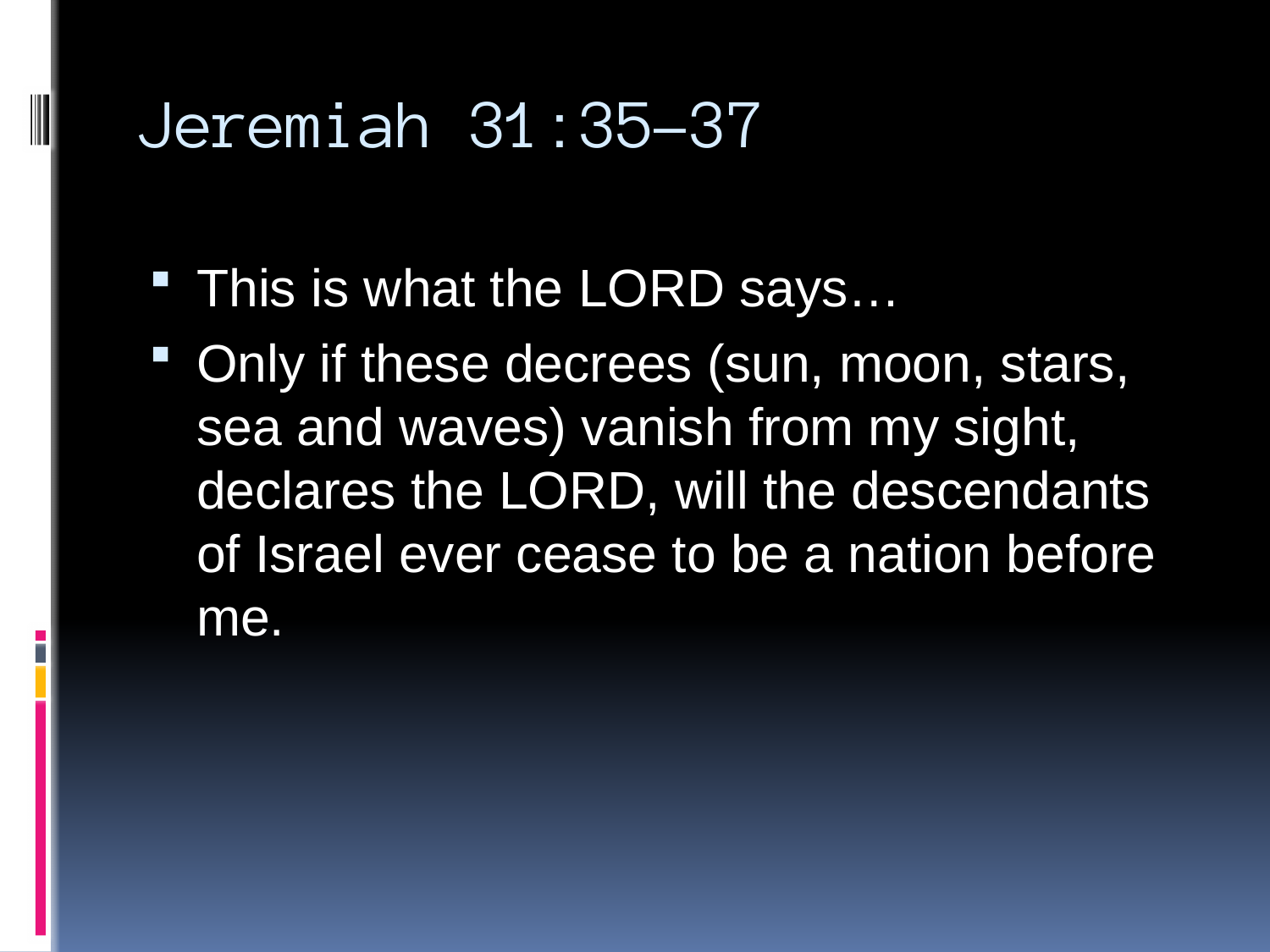

# Jeremiah 31:35-37
This is what the LORD says…
Only if these decrees (sun, moon, stars, sea and waves) vanish from my sight, declares the LORD, will the descendants of Israel ever cease to be a nation before me.